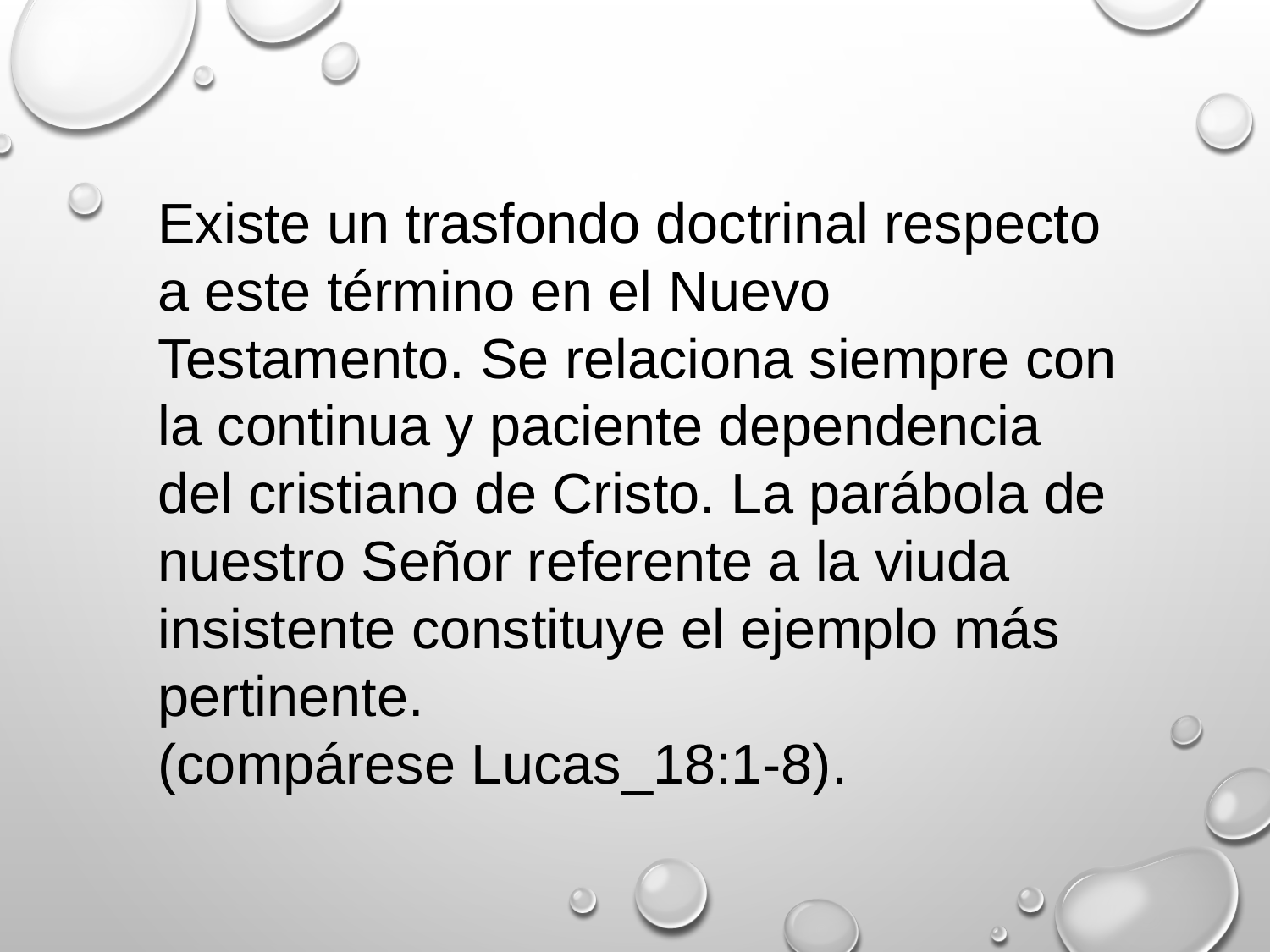

Existe un trasfondo doctrinal respecto a este término en el Nuevo Testamento. Se relaciona siempre con la continua y paciente dependencia del cristiano de Cristo. La parábola de nuestro Señor referente a la viuda insistente constituye el ejemplo más pertinente.
(compárese Lucas_18:1-8).